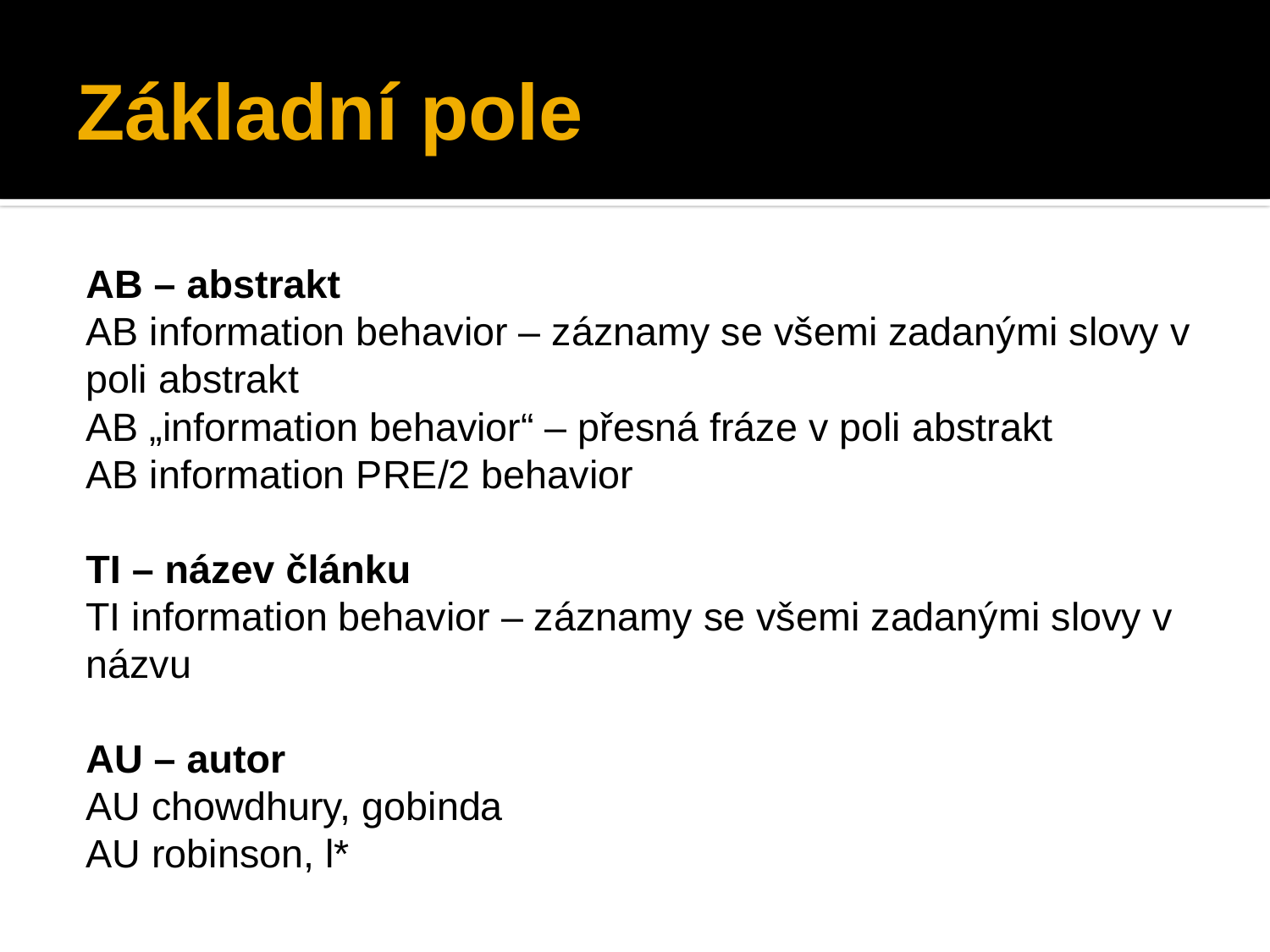

# Základní pole
AB – abstrakt
	AB information behavior – záznamy se všemi zadanými slovy v poli abstrakt
	AB „information behavior“ – přesná fráze v poli abstrakt
	AB information PRE/2 behavior

TI – název článku
	TI information behavior – záznamy se všemi zadanými slovy v názvu

AU – autor
	AU chowdhury, gobinda
	AU robinson, l*